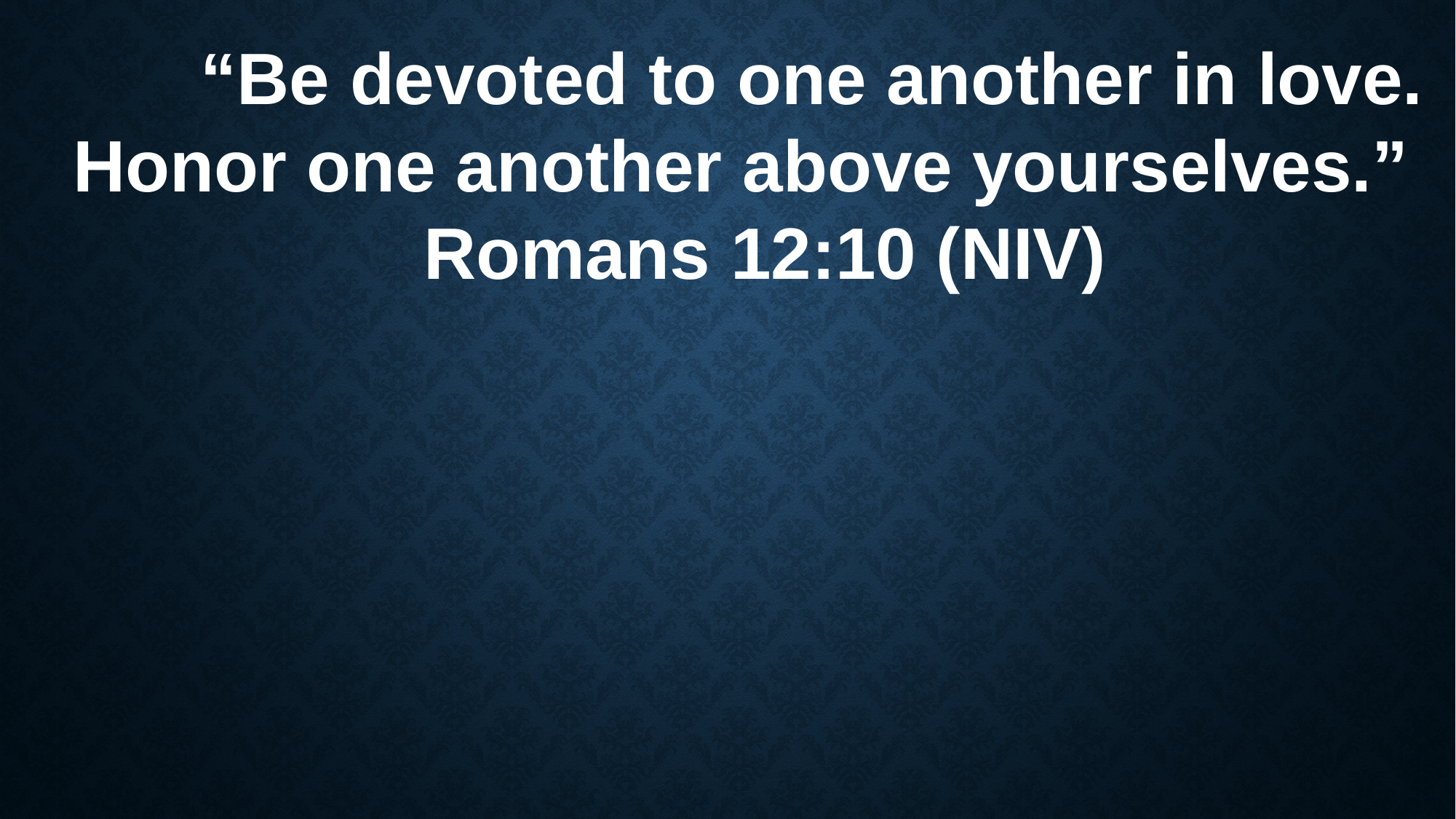

“Be devoted to one another in love. Honor one another above yourselves.”
Romans 12:10 (NIV)